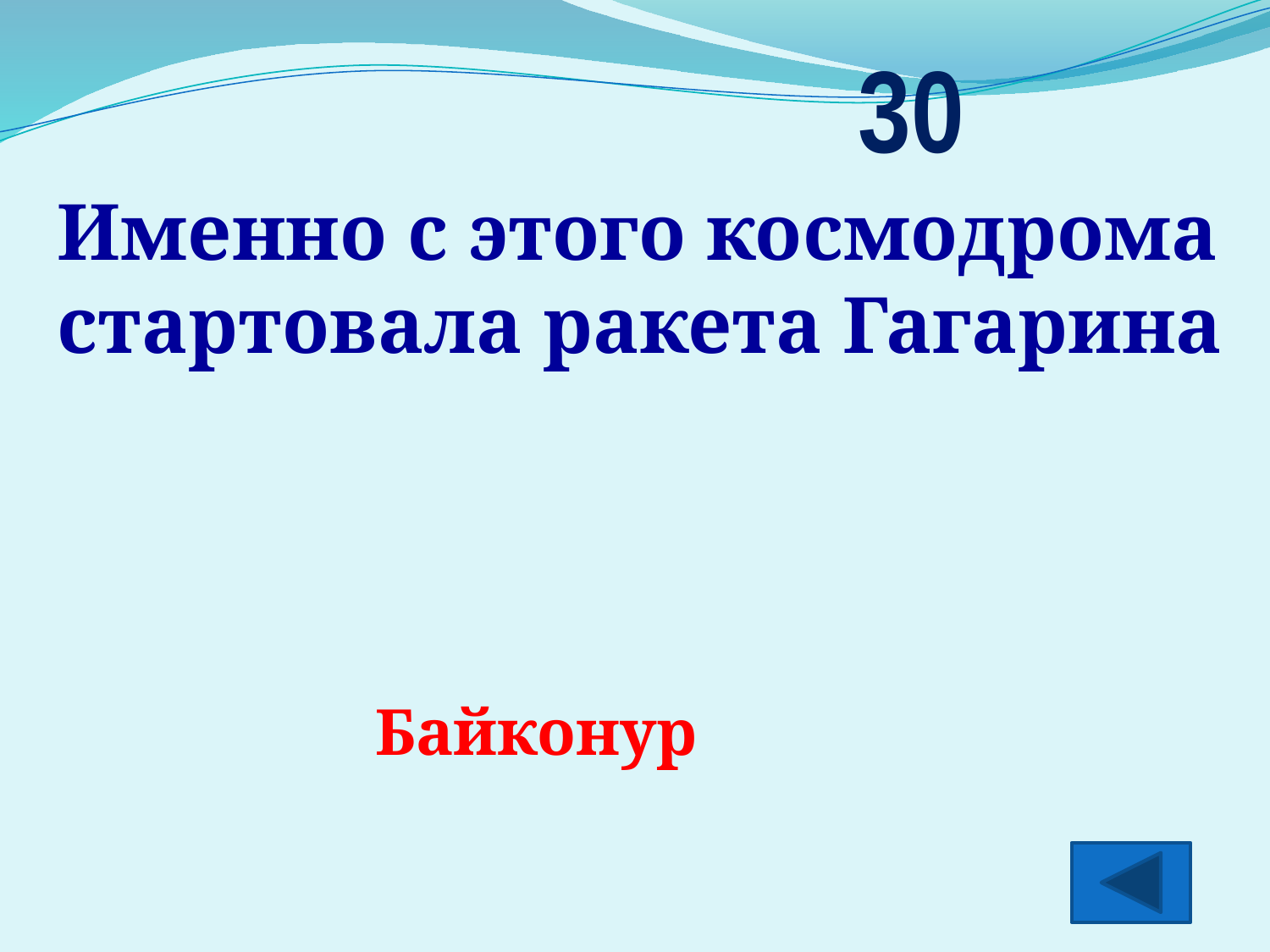

30
Именно с этого космодрома стартовала ракета Гагарина
Байконур